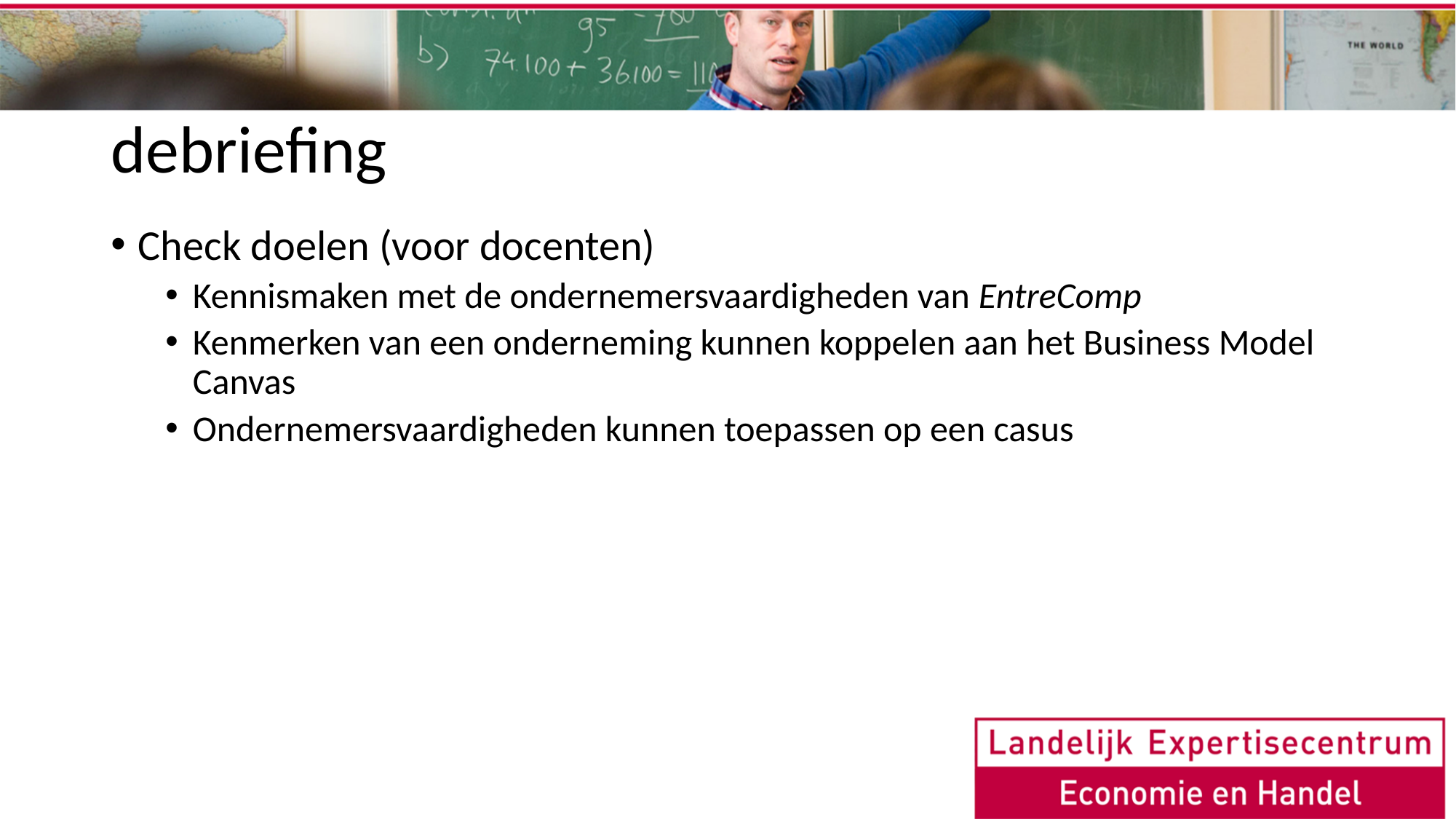

# debriefing
Check doelen (voor docenten)
Kennismaken met de ondernemersvaardigheden van EntreComp
Kenmerken van een onderneming kunnen koppelen aan het Business Model Canvas
Ondernemersvaardigheden kunnen toepassen op een casus